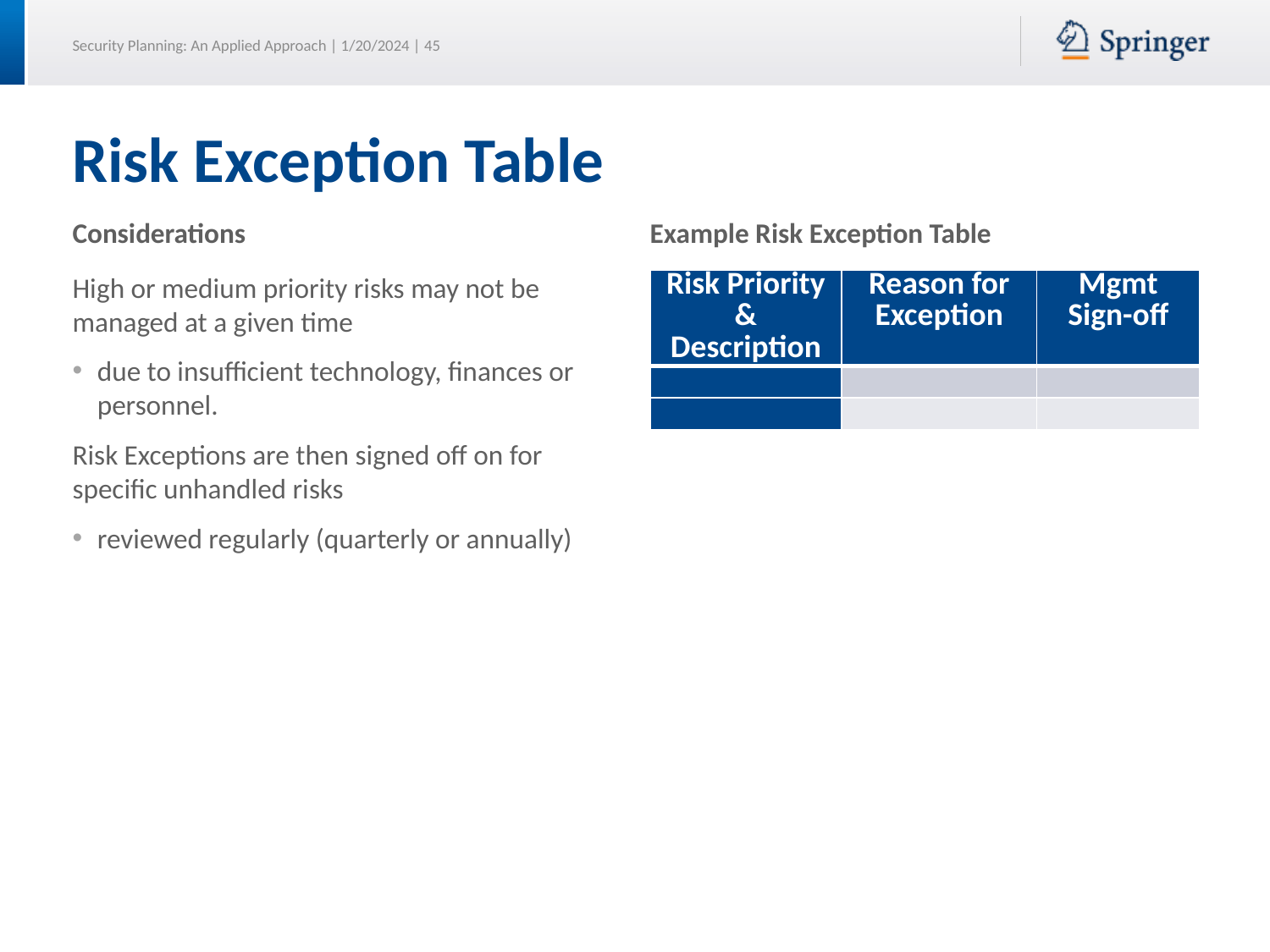

# Risk Exception Table
Considerations
Example Risk Exception Table
High or medium priority risks may not be managed at a given time
due to insufficient technology, finances or personnel.
Risk Exceptions are then signed off on for specific unhandled risks
reviewed regularly (quarterly or annually)
| Risk Priority & Description | Reason for Exception | Mgmt Sign-off |
| --- | --- | --- |
|  |  |  |
|  |  |  |